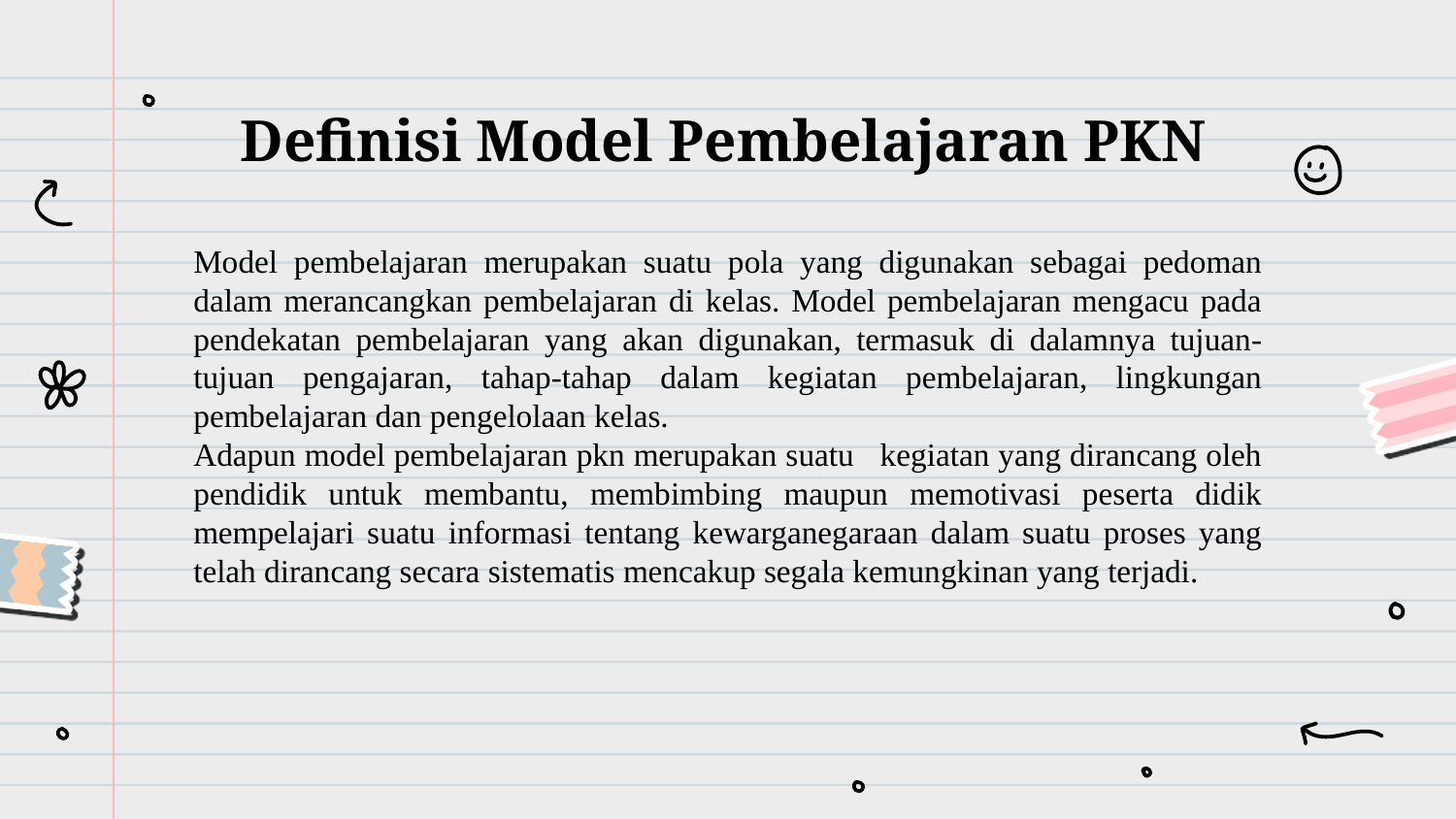

# Definisi Model Pembelajaran PKN
Model pembelajaran merupakan suatu pola yang digunakan sebagai pedoman dalam merancangkan pembelajaran di kelas. Model pembelajaran mengacu pada pendekatan pembelajaran yang akan digunakan, termasuk di dalamnya tujuan-tujuan pengajaran, tahap-tahap dalam kegiatan pembelajaran, lingkungan pembelajaran dan pengelolaan kelas.
Adapun model pembelajaran pkn merupakan suatu   kegiatan yang dirancang oleh pendidik untuk membantu, membimbing maupun memotivasi peserta didik mempelajari suatu informasi tentang kewarganegaraan dalam suatu proses yang telah dirancang secara sistematis mencakup segala kemungkinan yang terjadi.